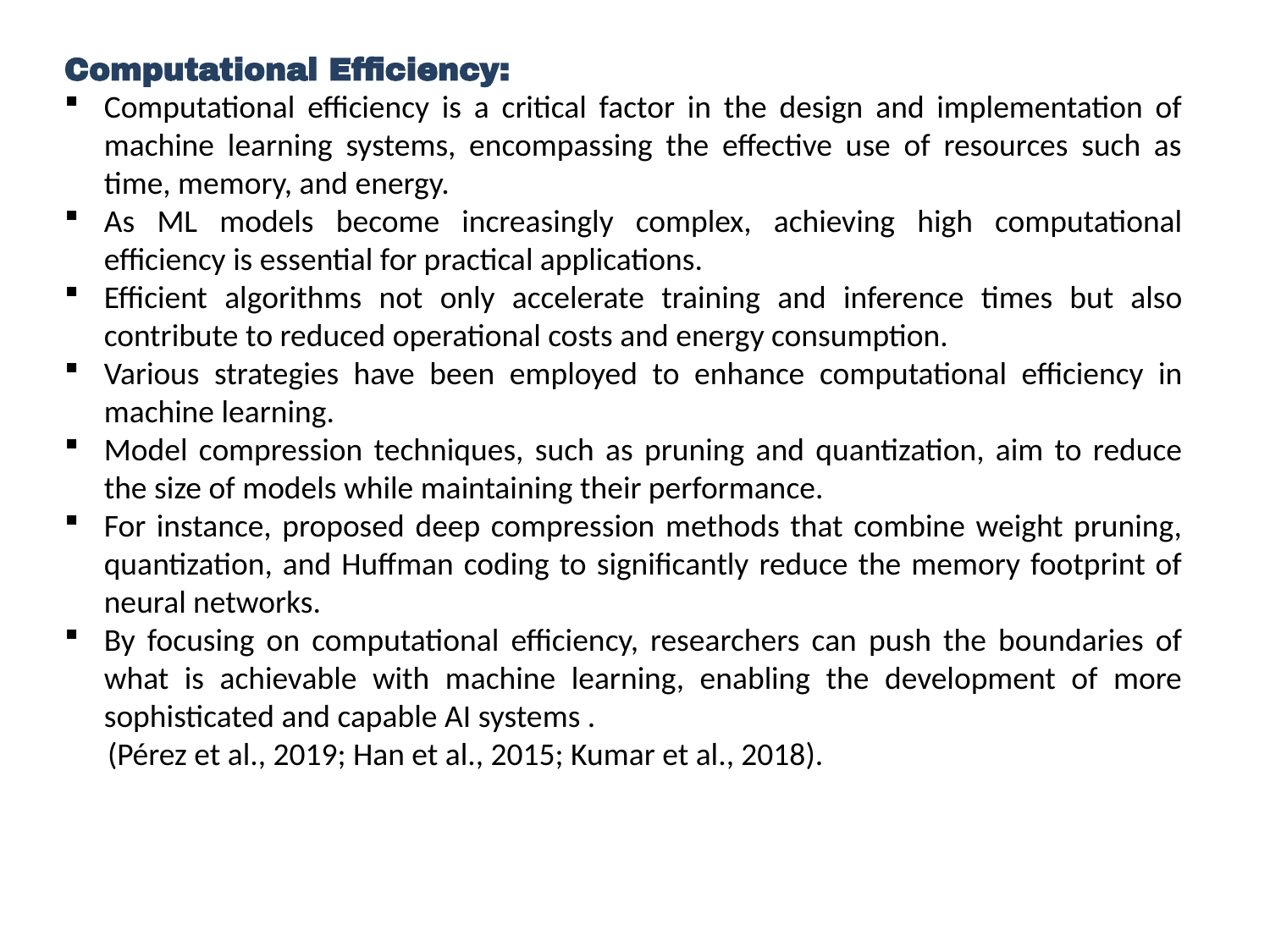

Computational Efficiency:
Computational efficiency is a critical factor in the design and implementation of machine learning systems, encompassing the effective use of resources such as time, memory, and energy.
As ML models become increasingly complex, achieving high computational efficiency is essential for practical applications.
Efficient algorithms not only accelerate training and inference times but also contribute to reduced operational costs and energy consumption.
Various strategies have been employed to enhance computational efficiency in machine learning.
Model compression techniques, such as pruning and quantization, aim to reduce the size of models while maintaining their performance.
For instance, proposed deep compression methods that combine weight pruning, quantization, and Huffman coding to significantly reduce the memory footprint of neural networks.
By focusing on computational efficiency, researchers can push the boundaries of what is achievable with machine learning, enabling the development of more sophisticated and capable AI systems .
      (Pérez et al., 2019; Han et al., 2015; Kumar et al., 2018).